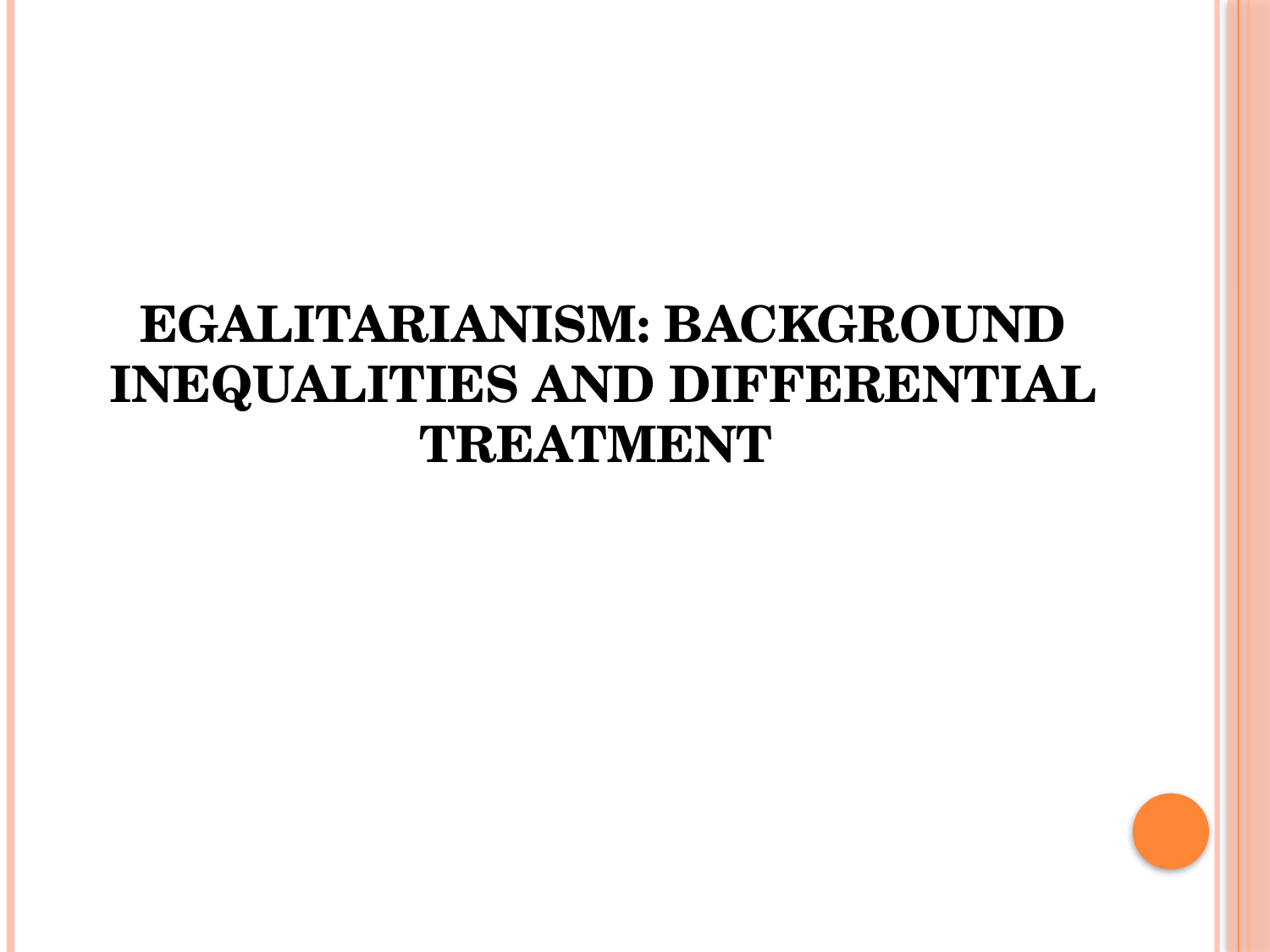

# Egalitarianism: Background inequalities and differential treatment